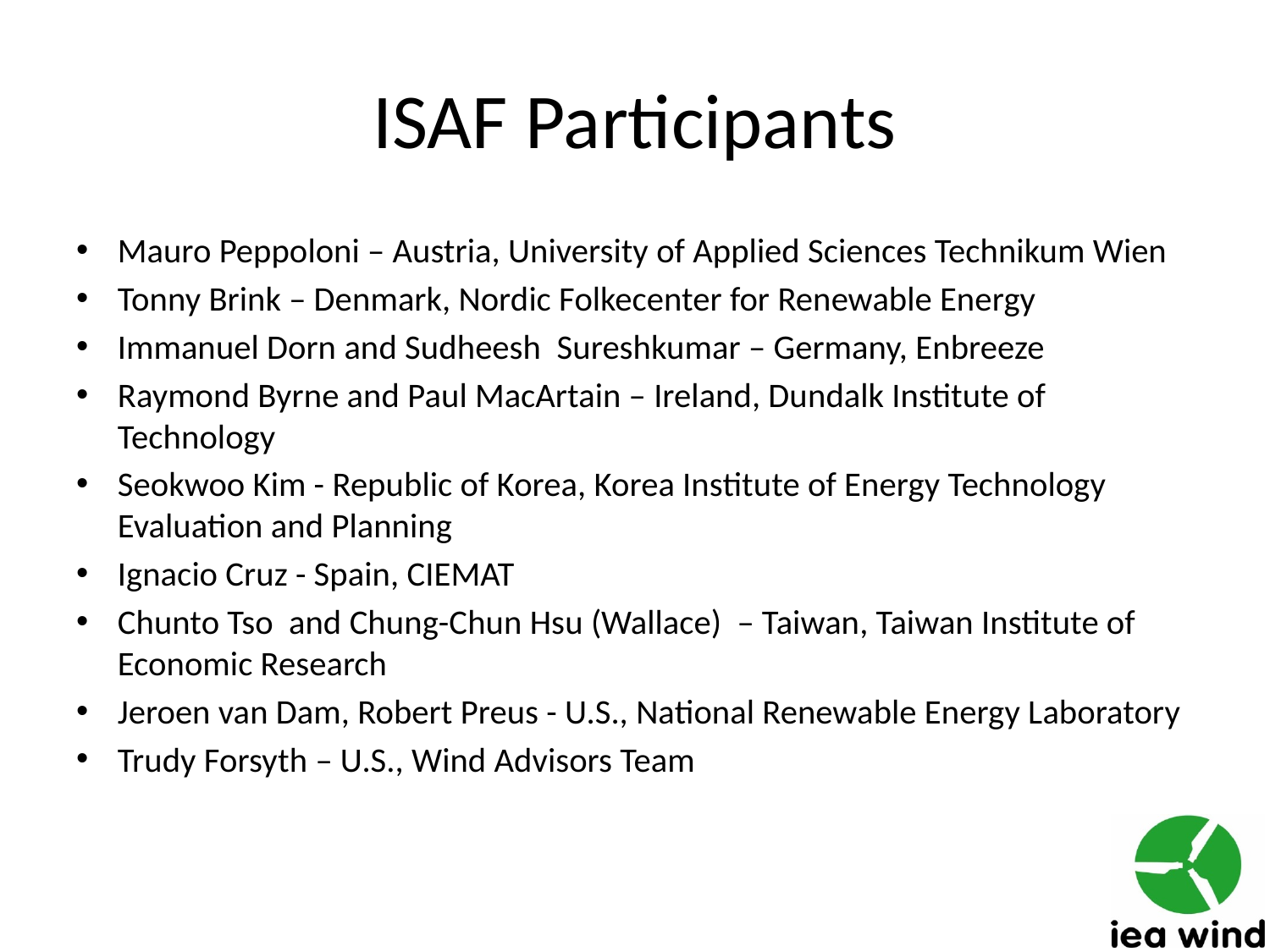

# ISAF Participants
Mauro Peppoloni – Austria, University of Applied Sciences Technikum Wien
Tonny Brink – Denmark, Nordic Folkecenter for Renewable Energy
Immanuel Dorn and Sudheesh  Sureshkumar – Germany, Enbreeze
Raymond Byrne and Paul MacArtain – Ireland, Dundalk Institute of Technology
Seokwoo Kim - Republic of Korea, Korea Institute of Energy Technology Evaluation and Planning
Ignacio Cruz - Spain, CIEMAT
Chunto Tso  and Chung-Chun Hsu (Wallace)  – Taiwan, Taiwan Institute of Economic Research
Jeroen van Dam, Robert Preus - U.S., National Renewable Energy Laboratory
Trudy Forsyth – U.S., Wind Advisors Team